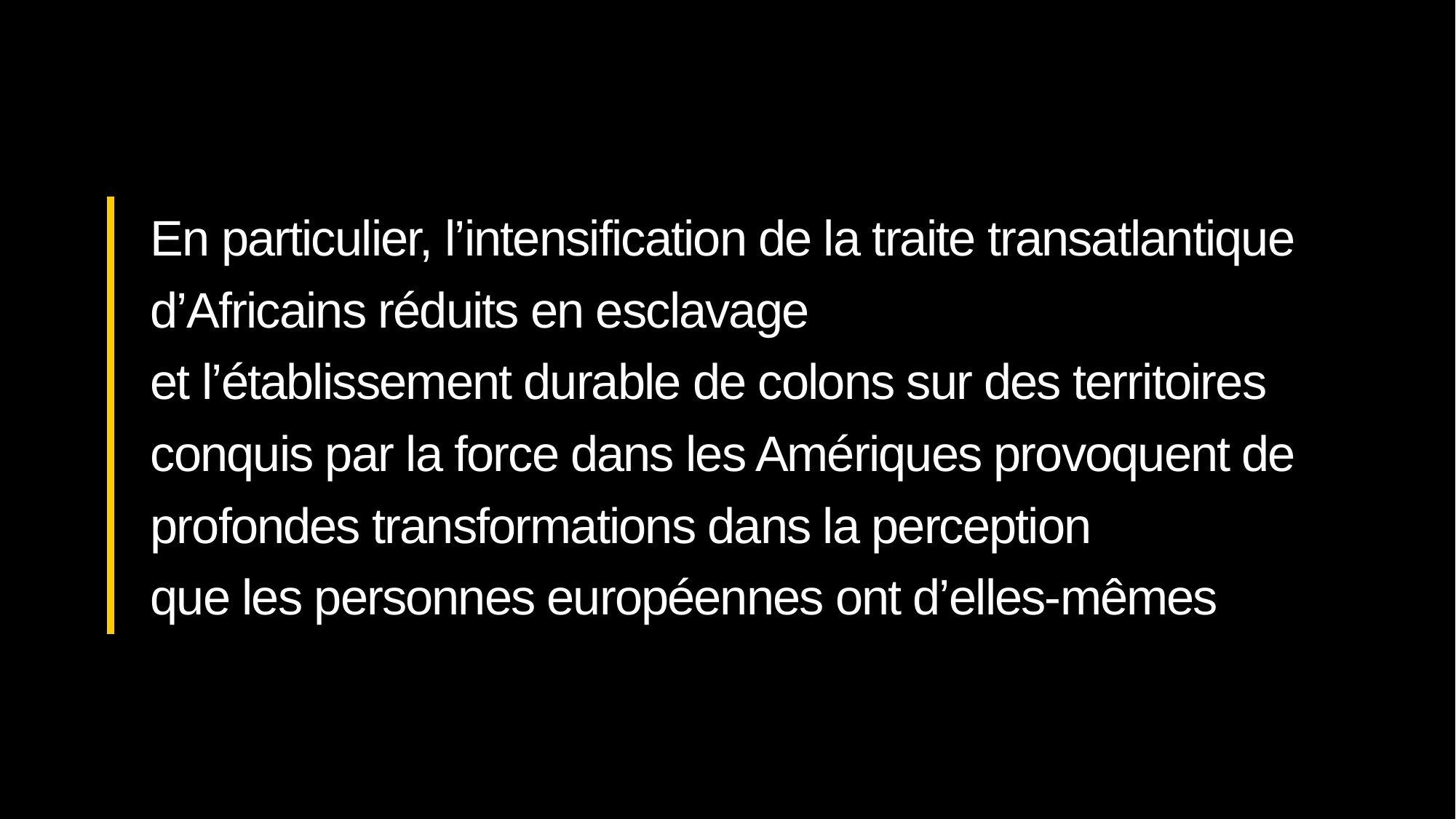

En particulier, l’intensification de la traite transatlantique d’Africains réduits en esclavage
et l’établissement durable de colons sur des territoires conquis par la force dans les Amériques provoquent de profondes transformations dans la perception
que les personnes européennes ont d’elles-mêmes